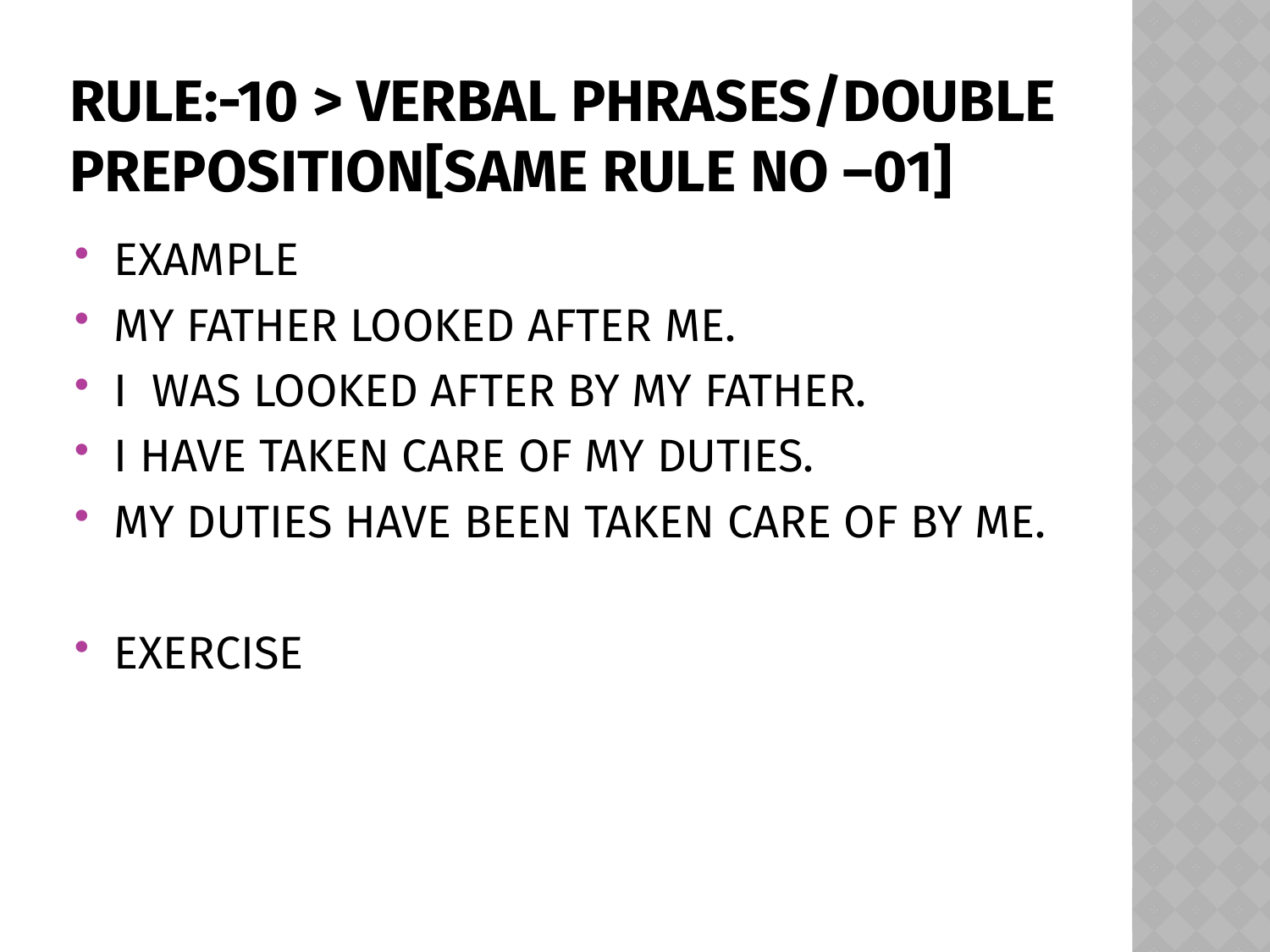

# RULE:-10 > VERBAL PHRASES/DOUBLE PREPOSITION[SAME RULE NO –01]
EXAMPLE
MY FATHER LOOKED AFTER ME.
I  WAS LOOKED AFTER BY MY FATHER.
I HAVE TAKEN CARE OF MY DUTIES.
MY DUTIES HAVE BEEN TAKEN CARE OF BY ME.

EXERCISE